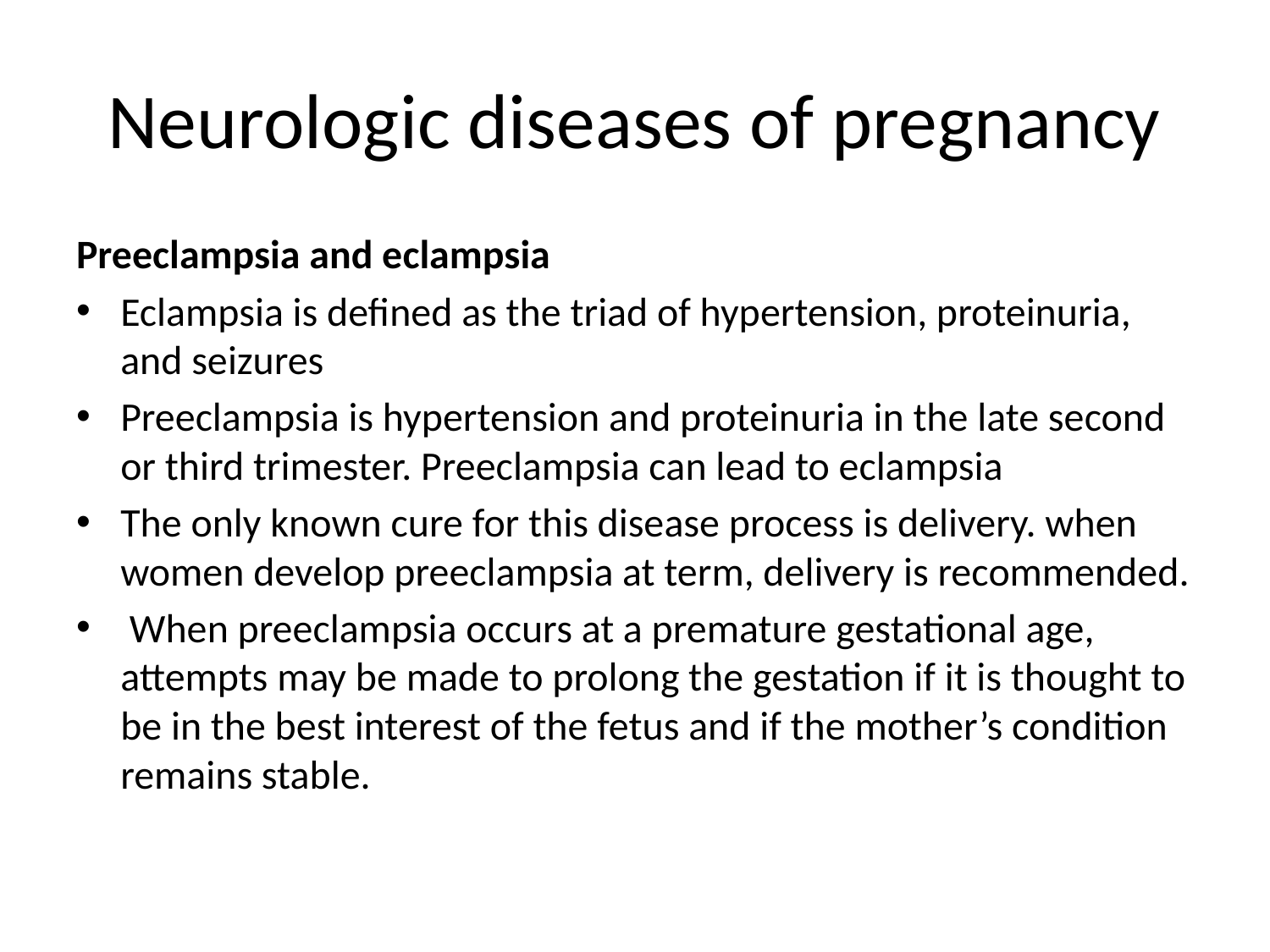

# Neurologic diseases of pregnancy
Preeclampsia and eclampsia
Eclampsia is defined as the triad of hypertension, proteinuria, and seizures
Preeclampsia is hypertension and proteinuria in the late second or third trimester. Preeclampsia can lead to eclampsia
The only known cure for this disease process is delivery. when women develop preeclampsia at term, delivery is recommended.
 When preeclampsia occurs at a premature gestational age, attempts may be made to prolong the gestation if it is thought to be in the best interest of the fetus and if the mother’s condition remains stable.